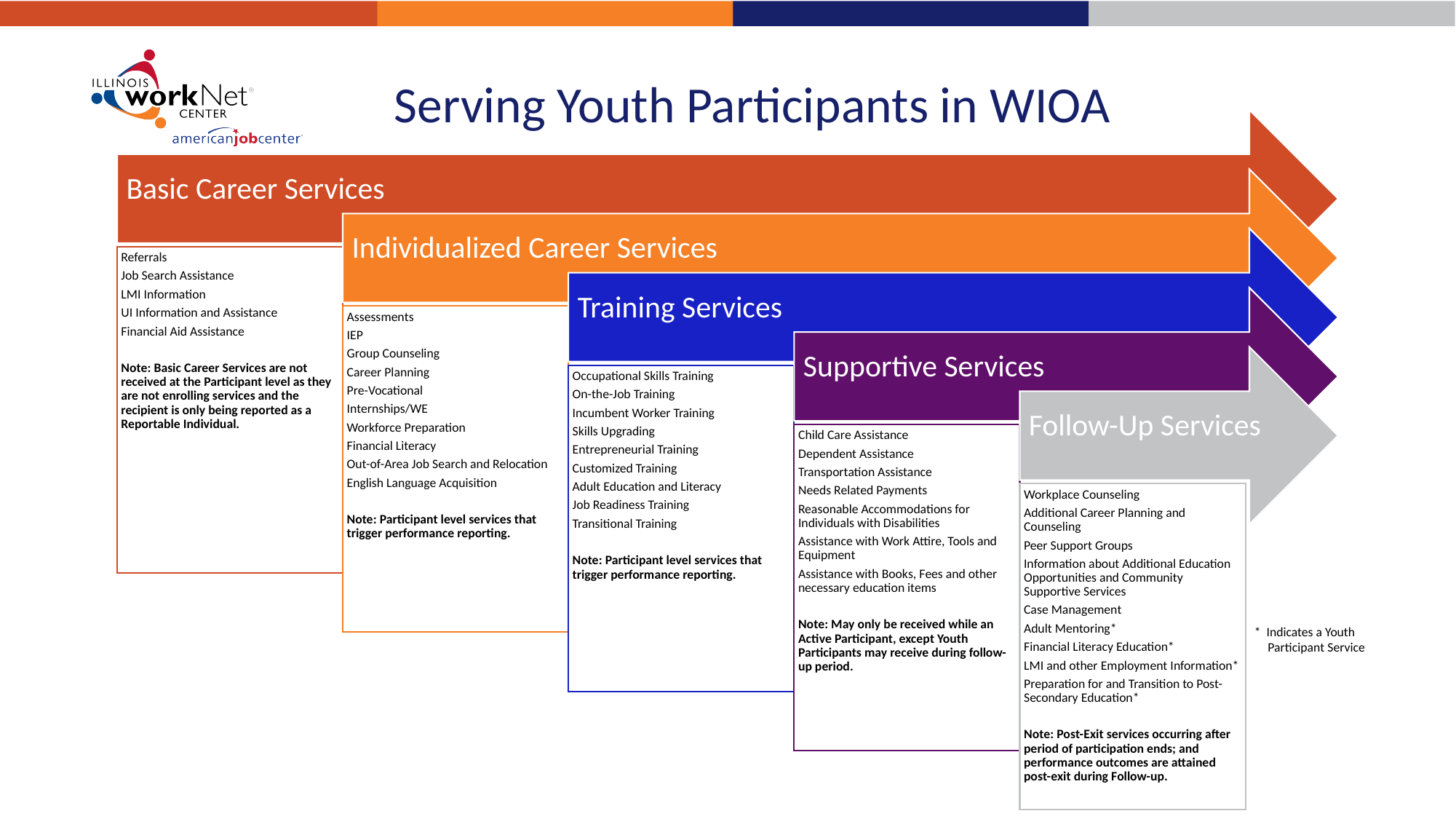

# Serving Youth Participants in WIOA
Basic Career Services
Referrals
Job Search Assistance
LMI Information
UI Information and Assistance
Financial Aid Assistance

Note: Basic Career Services are not received at the Participant level as they are not enrolling services and the recipient is only being reported as a Reportable Individual.
Individualized Career Services
Assessments
IEP
Group Counseling
Career Planning
Pre-Vocational
Internships/WE
Workforce Preparation
Financial Literacy
Out-of-Area Job Search and Relocation
English Language Acquisition

Note: Participant level services that trigger performance reporting.
Training Services
Occupational Skills Training
On-the-Job Training
Incumbent Worker Training
Skills Upgrading
Entrepreneurial Training
Customized Training
Adult Education and Literacy
Job Readiness Training
Transitional Training

Note: Participant level services that trigger performance reporting.

Supportive Services
Child Care Assistance
Dependent Assistance
Transportation Assistance
Needs Related Payments
Reasonable Accommodations for Individuals with Disabilities
Assistance with Work Attire, Tools and Equipment
Assistance with Books, Fees and other necessary education items

Note: May only be received while an Active Participant, except Youth Participants may receive during follow-up period.
Follow-Up Services
Workplace Counseling
Additional Career Planning and Counseling
Peer Support Groups
Information about Additional Education Opportunities and Community Supportive Services
Case Management
Adult Mentoring*
Financial Literacy Education*
LMI and other Employment Information*
Preparation for and Transition to Post-Secondary Education*

Note: Post-Exit services occurring after period of participation ends; and performance outcomes are attained post-exit during Follow-up.
*  Indicates a Youth Participant Service